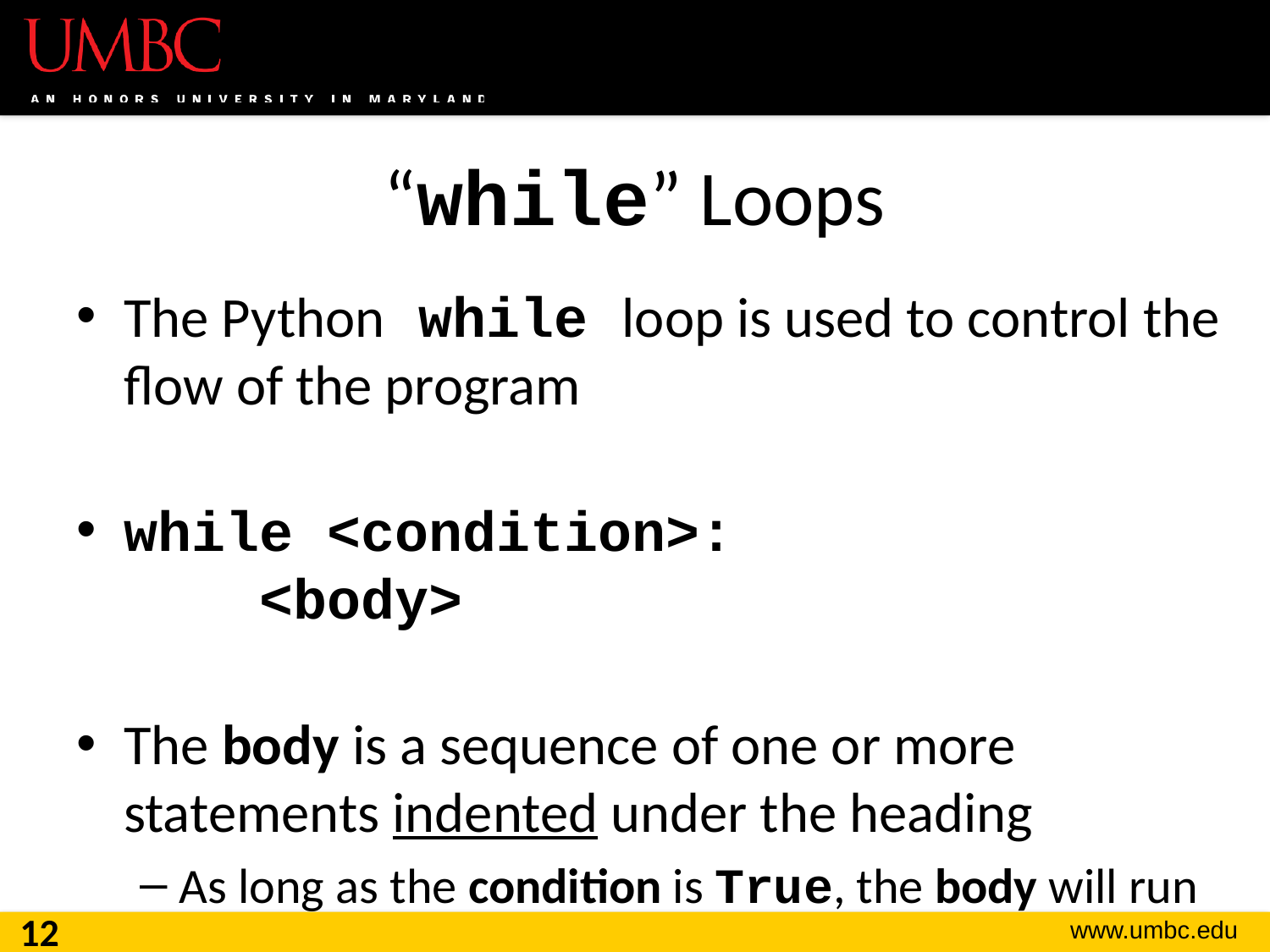

# “while” Loops
The Python while loop is used to control the flow of the program

while <condition>:
    <body>

The body is a sequence of one or more statements indented under the heading
As long as the condition is True, the body will run

12